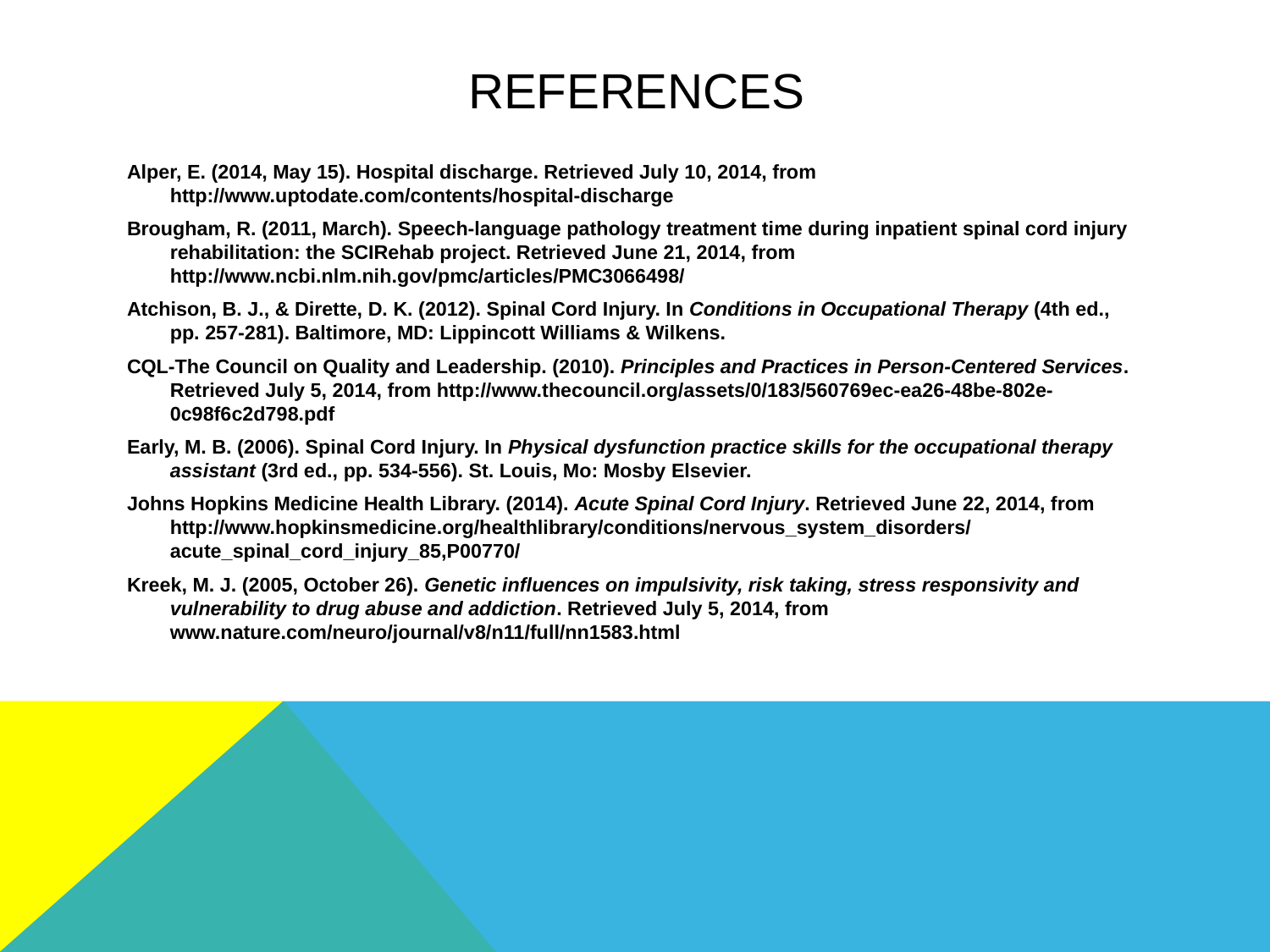

# references
Alper, E. (2014, May 15). Hospital discharge. Retrieved July 10, 2014, from http://www.uptodate.com/contents/hospital-discharge
Brougham, R. (2011, March). Speech-language pathology treatment time during inpatient spinal cord injury rehabilitation: the SCIRehab project. Retrieved June 21, 2014, from http://www.ncbi.nlm.nih.gov/pmc/articles/PMC3066498/
Atchison, B. J., & Dirette, D. K. (2012). Spinal Cord Injury. In Conditions in Occupational Therapy (4th ed., pp. 257-281). Baltimore, MD: Lippincott Williams & Wilkens.
CQL-The Council on Quality and Leadership. (2010). Principles and Practices in Person-Centered Services. Retrieved July 5, 2014, from http://www.thecouncil.org/assets/0/183/560769ec-ea26-48be-802e-0c98f6c2d798.pdf
Early, M. B. (2006). Spinal Cord Injury. In Physical dysfunction practice skills for the occupational therapy assistant (3rd ed., pp. 534-556). St. Louis, Mo: Mosby Elsevier.
Johns Hopkins Medicine Health Library. (2014). Acute Spinal Cord Injury. Retrieved June 22, 2014, from http://www.hopkinsmedicine.org/healthlibrary/conditions/nervous_system_disorders/acute_spinal_cord_injury_85,P00770/
Kreek, M. J. (2005, October 26). Genetic influences on impulsivity, risk taking, stress responsivity and vulnerability to drug abuse and addiction. Retrieved July 5, 2014, from www.nature.com/neuro/journal/v8/n11/full/nn1583.html